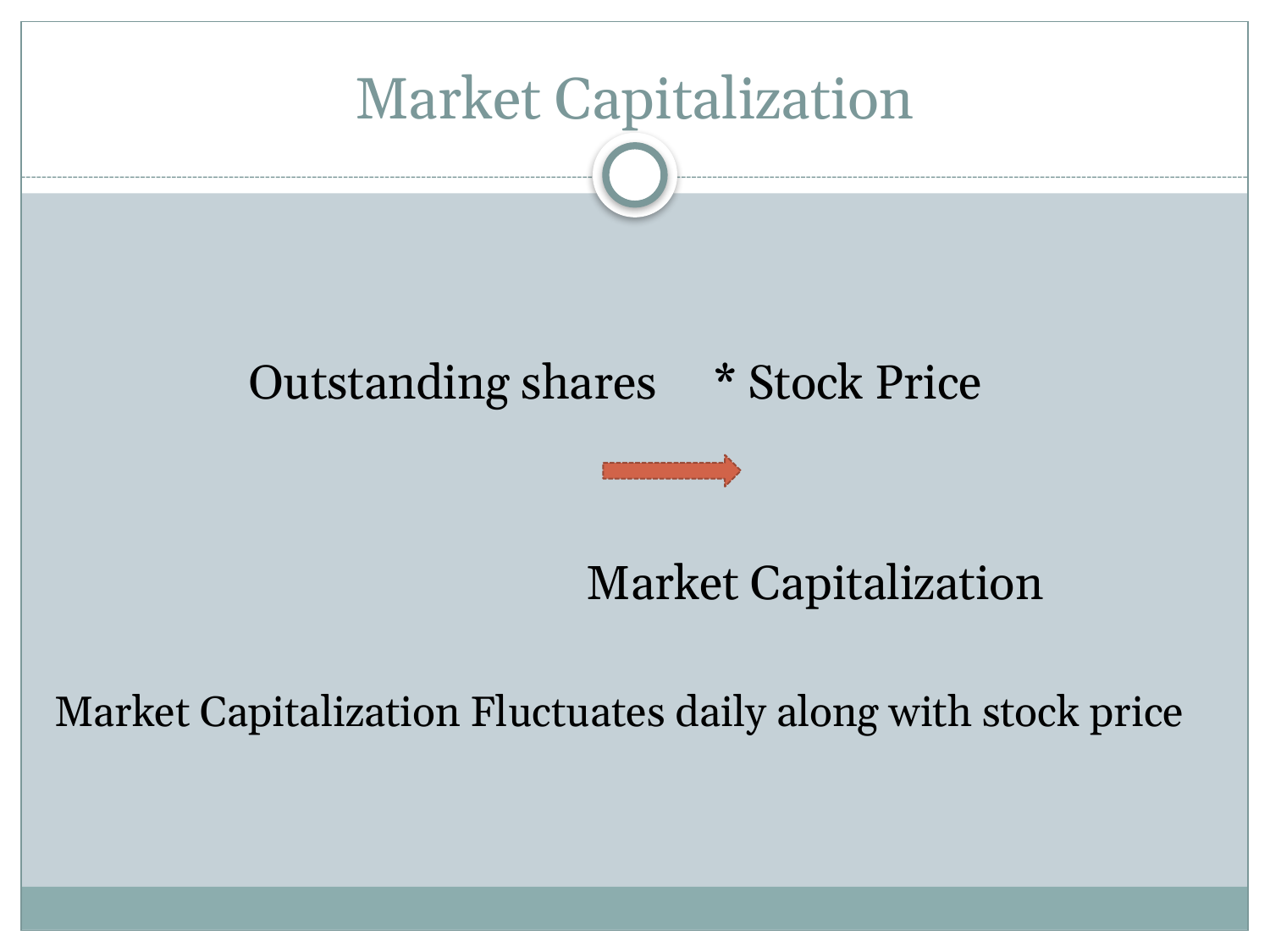

# Market Capitalization

Outstanding shares     * Stock Price

                                Market Capitalization

Market Capitalization Fluctuates daily along with stock price